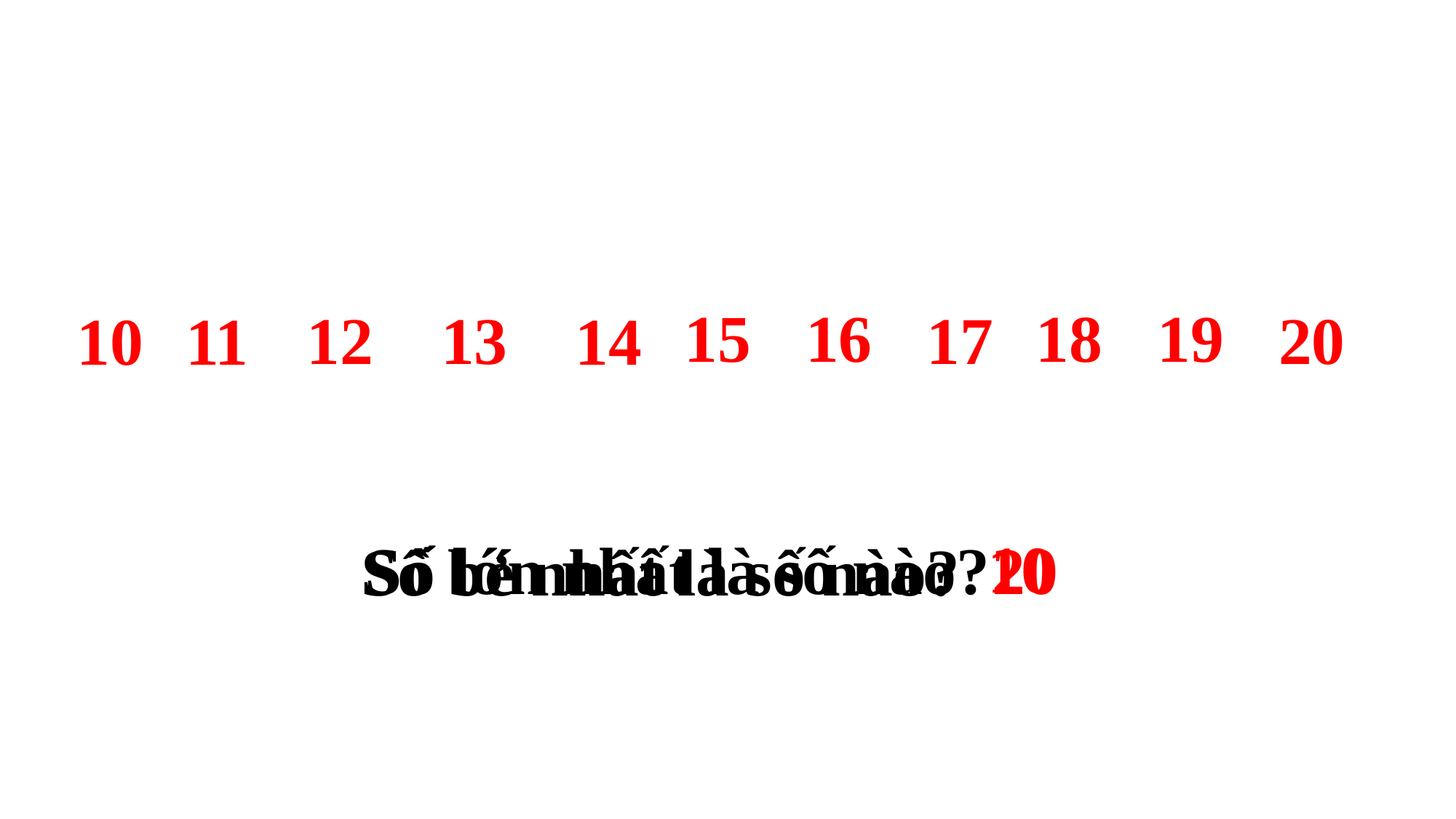

19
18
16
15
20
17
13
12
10
11
14
10
Số lớn nhất là số nào?
20
Số bé nhất là số nào?